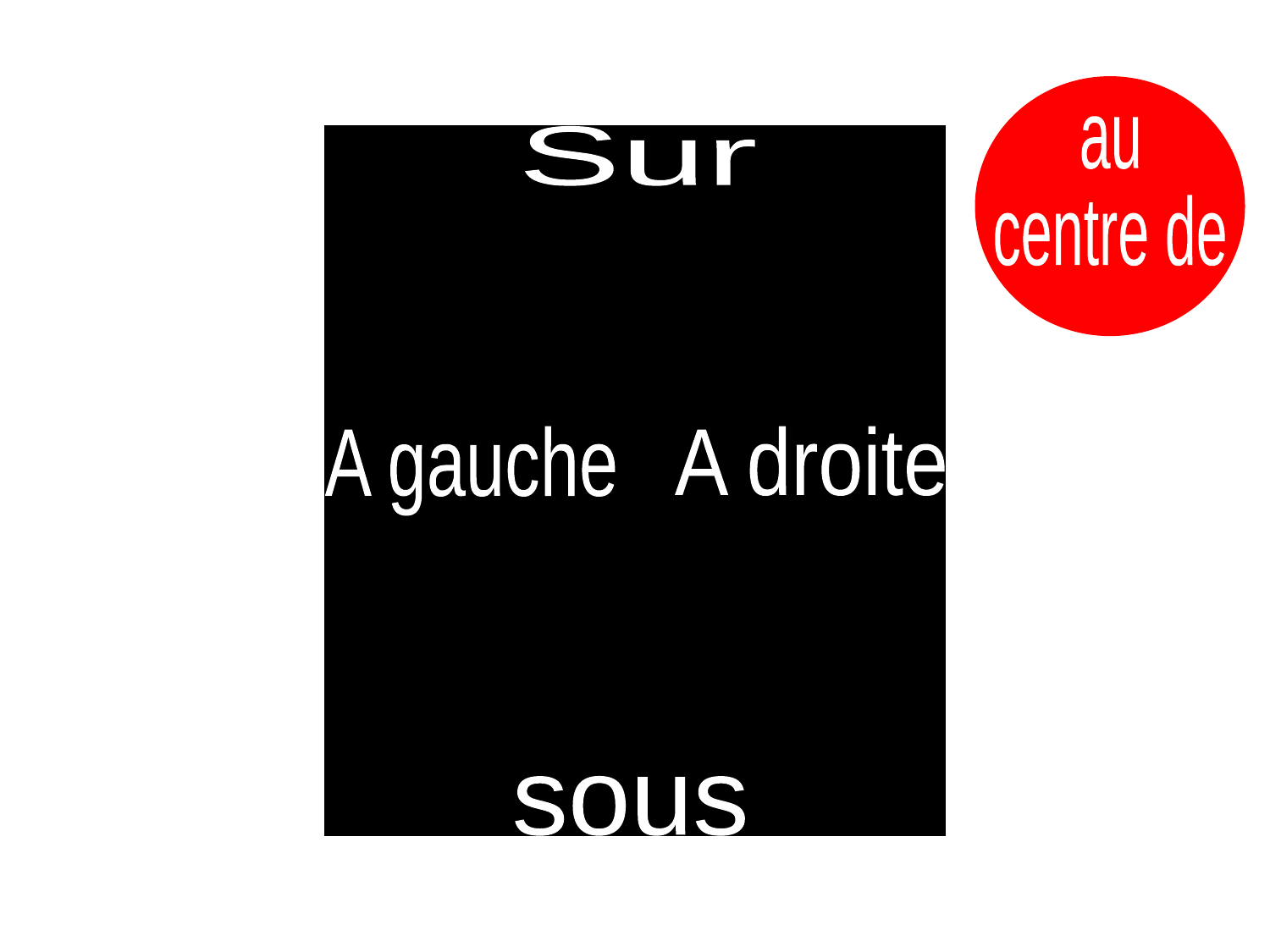

au
centre de
Sur

A gauche
A droite
sous